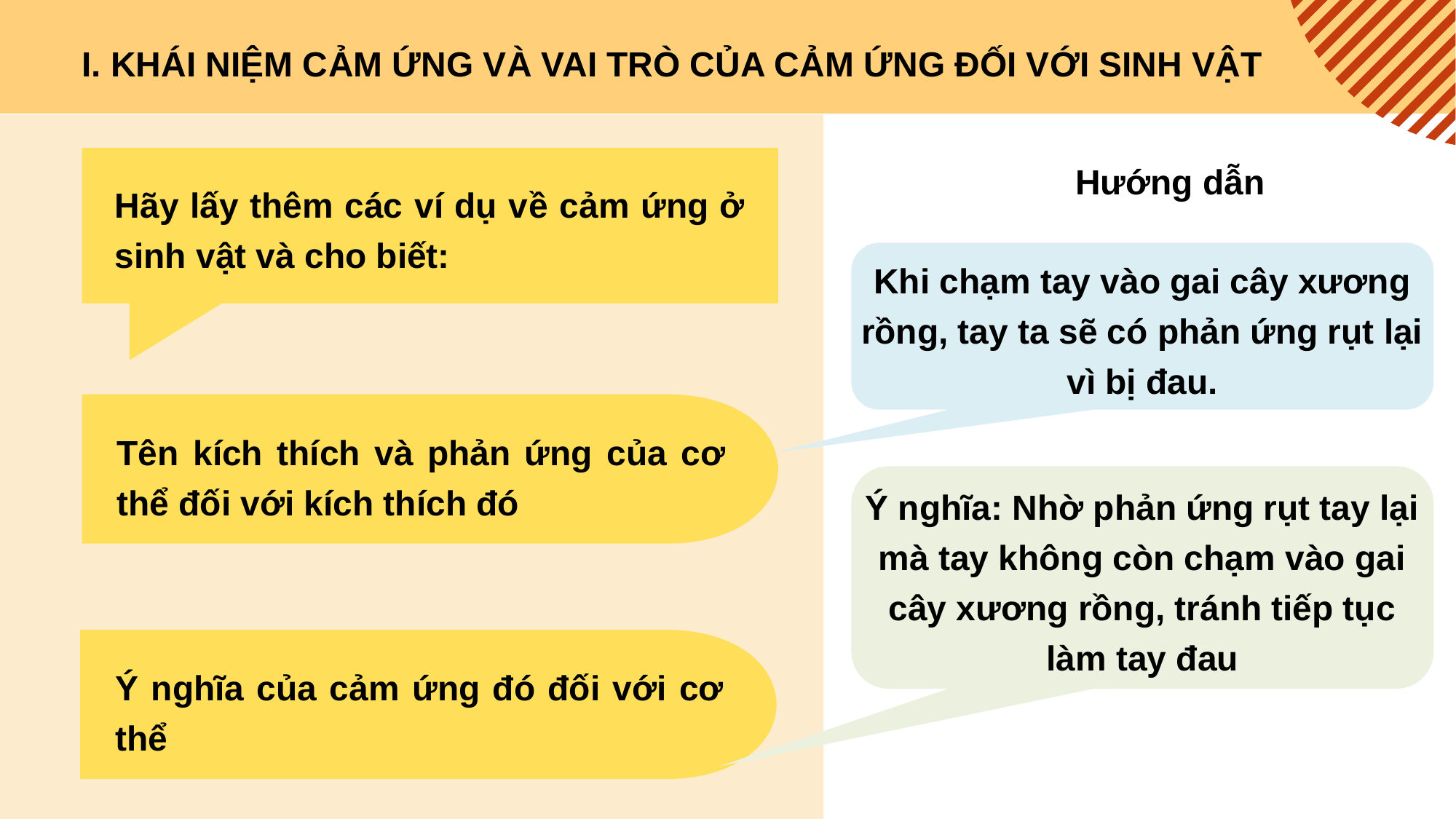

I. KHÁI NIỆM CẢM ỨNG VÀ VAI TRÒ CỦA CẢM ỨNG ĐỐI VỚI SINH VẬT

Hãy lấy thêm các ví dụ về cảm ứng ở sinh vật và cho biết:
Hướng dẫn
Khi chạm tay vào gai cây xương rồng, tay ta sẽ có phản ứng rụt lại vì bị đau.

Tên kích thích và phản ứng của cơ thể đối với kích thích đó
Ý nghĩa: Nhờ phản ứng rụt tay lại mà tay không còn chạm vào gai cây xương rồng, tránh tiếp tục làm tay đau

Ý nghĩa của cảm ứng đó đối với cơ thể